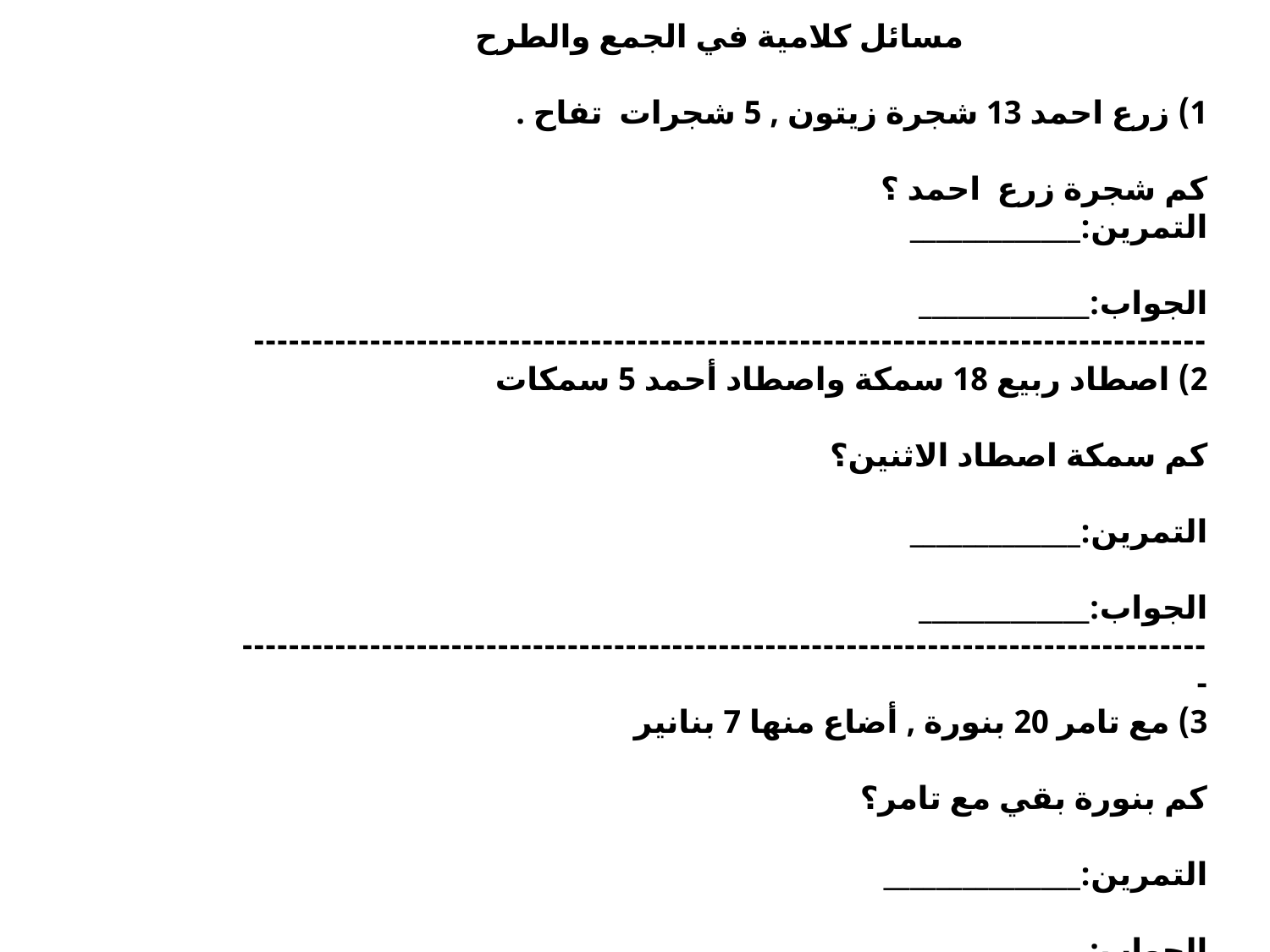

مسائل كلامية في الجمع والطرح

1) زرع احمد 13 شجرة زيتون , 5 شجرات  تفاح .

كم شجرة زرع  احمد ؟
التمرين:_____________

الجواب:_____________
----------------------------------------------------------------------------------
2) اصطاد ربيع 18 سمكة واصطاد أحمد 5 سمكات

كم سمكة اصطاد الاثنين؟

التمرين:_____________

الجواب:_____________
------------------------------------------------------------------------------------
3) مع تامر 20 بنورة , أضاع منها 7 بنانير

كم بنورة بقي مع تامر؟

التمرين:_______________

الجواب:________________